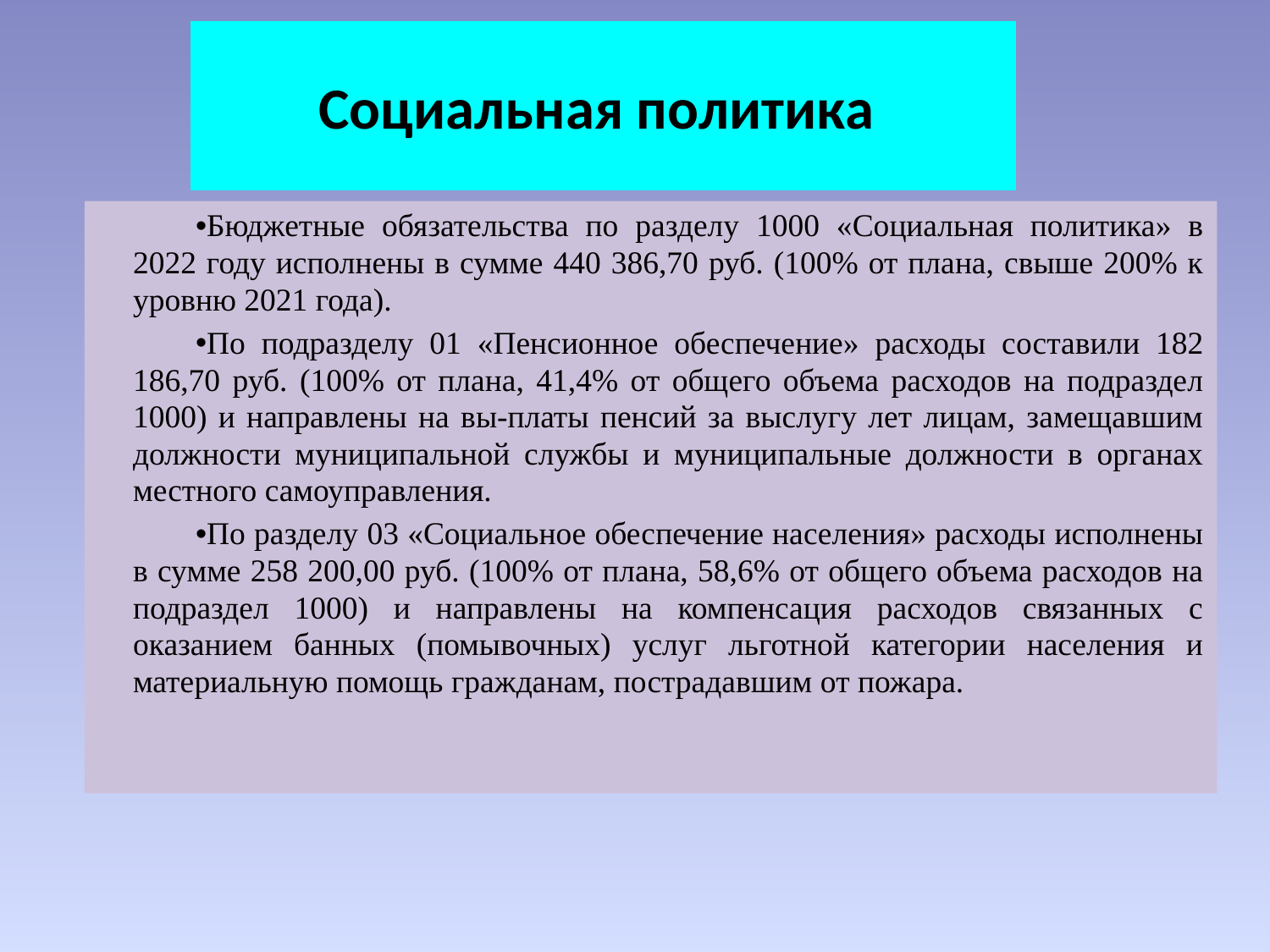

Социальная политика
Бюджетные обязательства по разделу 1000 «Социальная политика» в 2022 году исполнены в сумме 440 386,70 руб. (100% от плана, свыше 200% к уровню 2021 года).
По подразделу 01 «Пенсионное обеспечение» расходы составили 182 186,70 руб. (100% от плана, 41,4% от общего объема расходов на подраздел 1000) и направлены на вы-платы пенсий за выслугу лет лицам, замещавшим должности муниципальной службы и муниципальные должности в органах местного самоуправления.
По разделу 03 «Социальное обеспечение населения» расходы исполнены в сумме 258 200,00 руб. (100% от плана, 58,6% от общего объема расходов на подраздел 1000) и направлены на компенсация расходов связанных с оказанием банных (помывочных) услуг льготной категории населения и материальную помощь гражданам, пострадавшим от пожара.